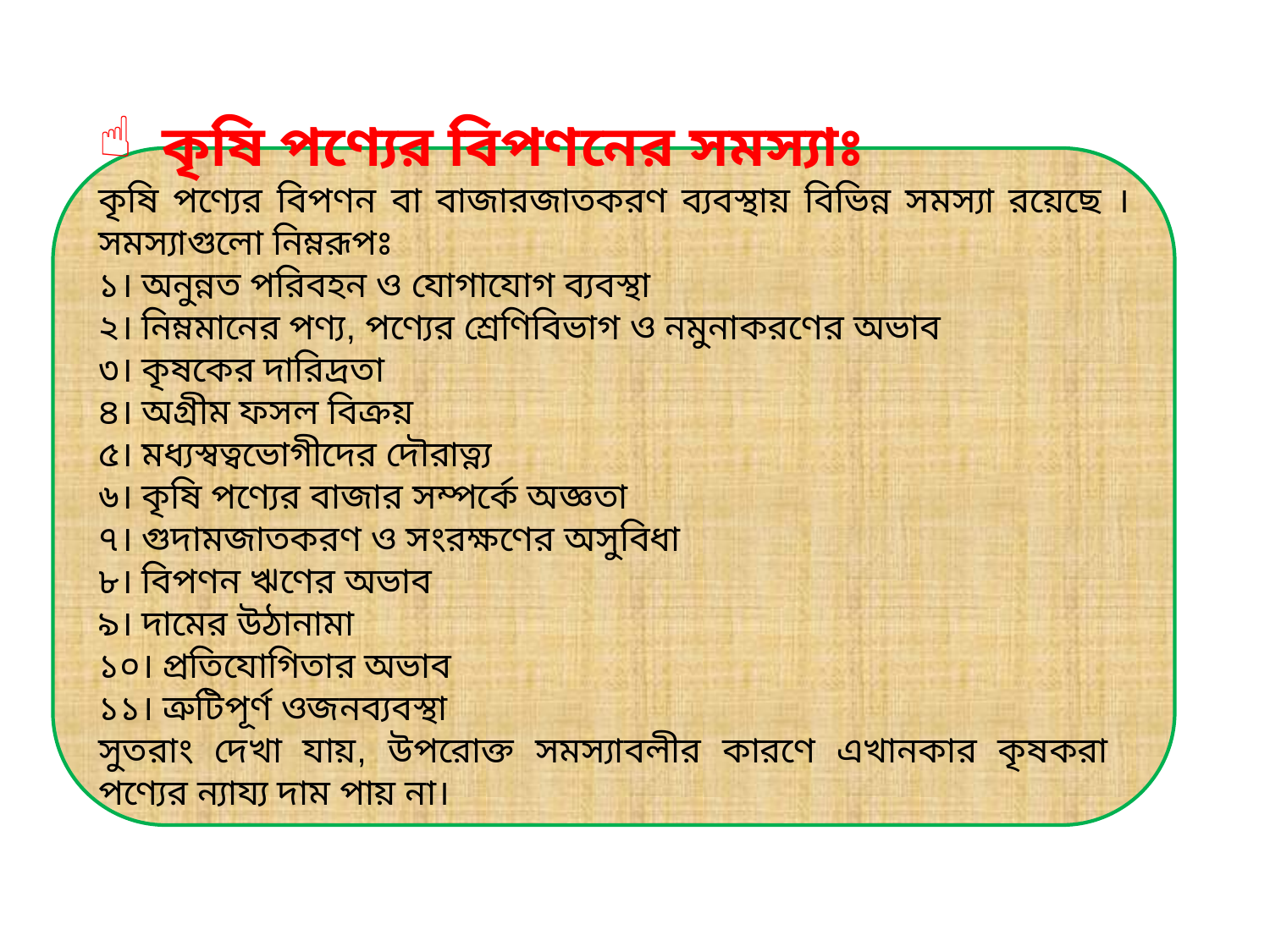

কৃষি পণ্যের বিপণনের সমস্যাঃ
কৃষি পণ্যের বিপণন বা বাজারজাতকরণ ব্যবস্থায় বিভিন্ন সমস্যা রয়েছে । সমস্যাগুলো নিম্নরূপঃ
১। অনুন্নত পরিবহন ও যোগাযোগ ব্যবস্থা
২। নিম্নমানের পণ্য, পণ্যের শ্রেণিবিভাগ ও নমুনাকরণের অভাব
৩। কৃষকের দারিদ্রতা
৪। অগ্রীম ফসল বিক্রয়
৫। মধ্যস্বত্বভোগীদের দৌরাত্ন্য
৬। কৃষি পণ্যের বাজার সম্পর্কে অজ্ঞতা
৭। গুদামজাতকরণ ও সংরক্ষণের অসুবিধা
৮। বিপণন ঋণের অভাব
৯। দামের উঠানামা
১০। প্রতিযোগিতার অভাব
১১। ত্রুটিপূর্ণ ওজনব্যবস্থা
সুতরাং দেখা যায়, উপরোক্ত সমস্যাবলীর কারণে এখানকার কৃষকরা  পণ্যের ন্যায্য দাম পায় না।